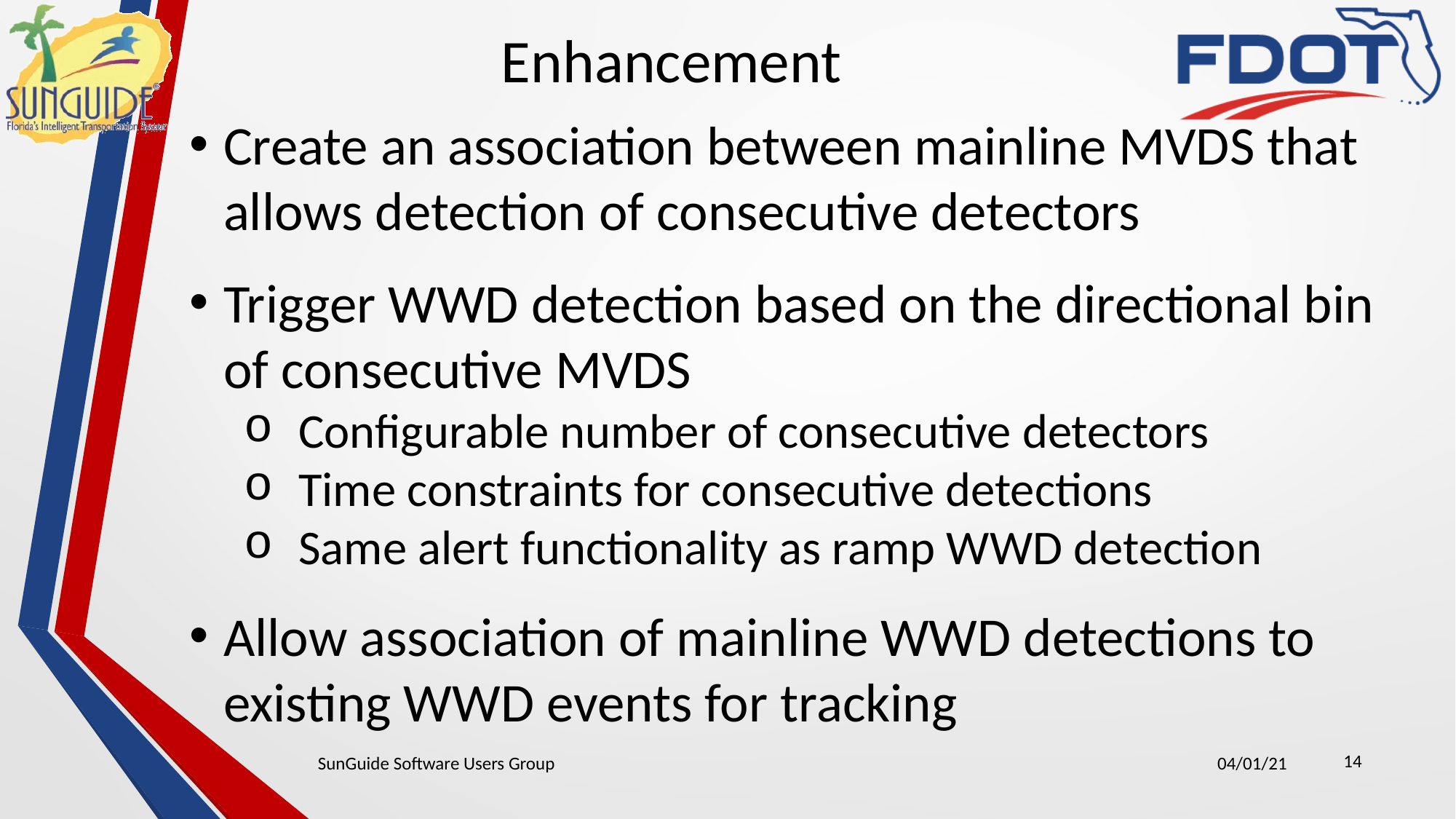

Enhancement
Create an association between mainline MVDS that allows detection of consecutive detectors
Trigger WWD detection based on the directional bin of consecutive MVDS
Configurable number of consecutive detectors
Time constraints for consecutive detections
Same alert functionality as ramp WWD detection
Allow association of mainline WWD detections to existing WWD events for tracking
14
SunGuide Software Users Group
04/01/21